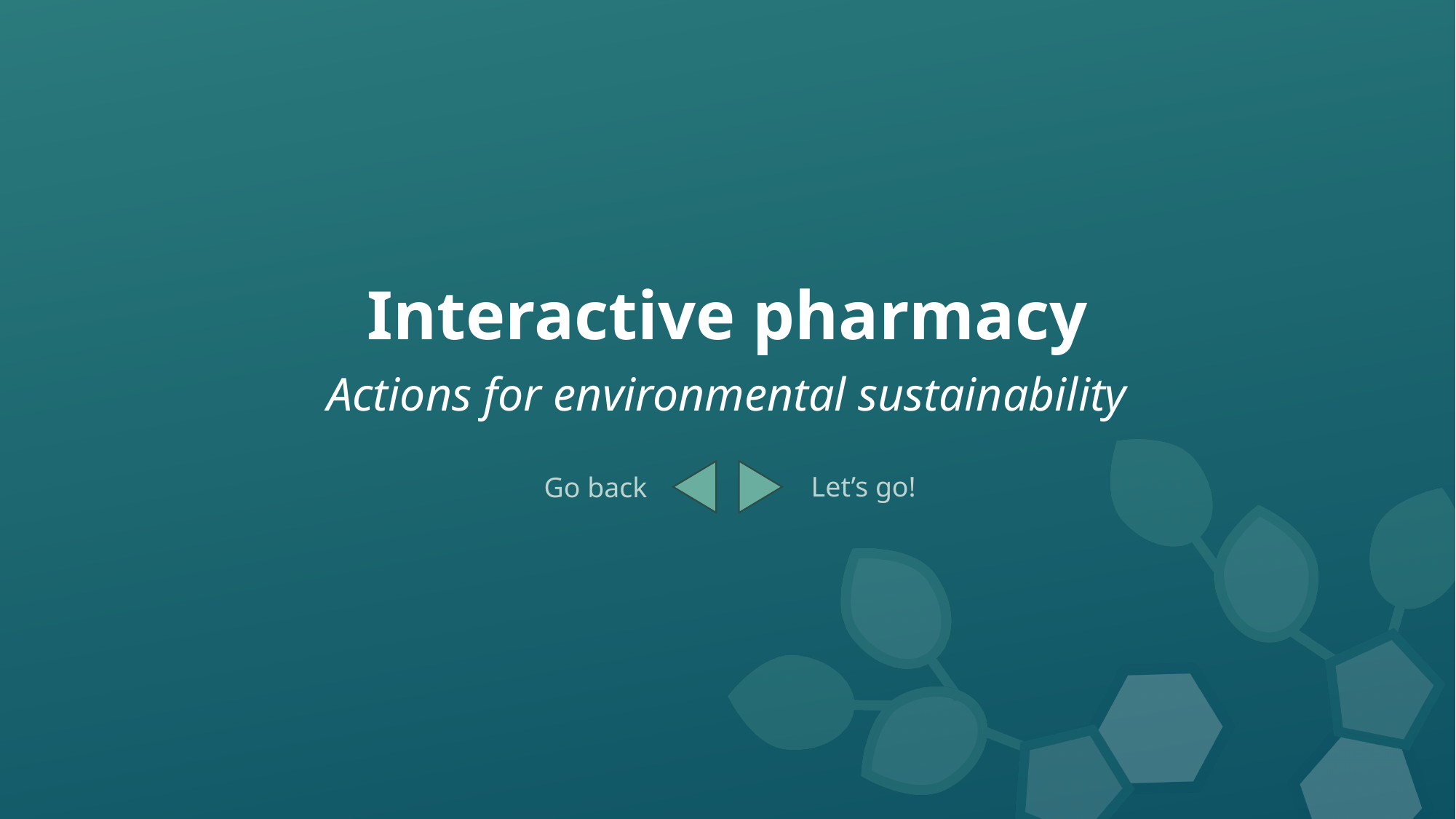

# Interactive pharmacy
Actions for environmental sustainability
Let’s go!
Go back